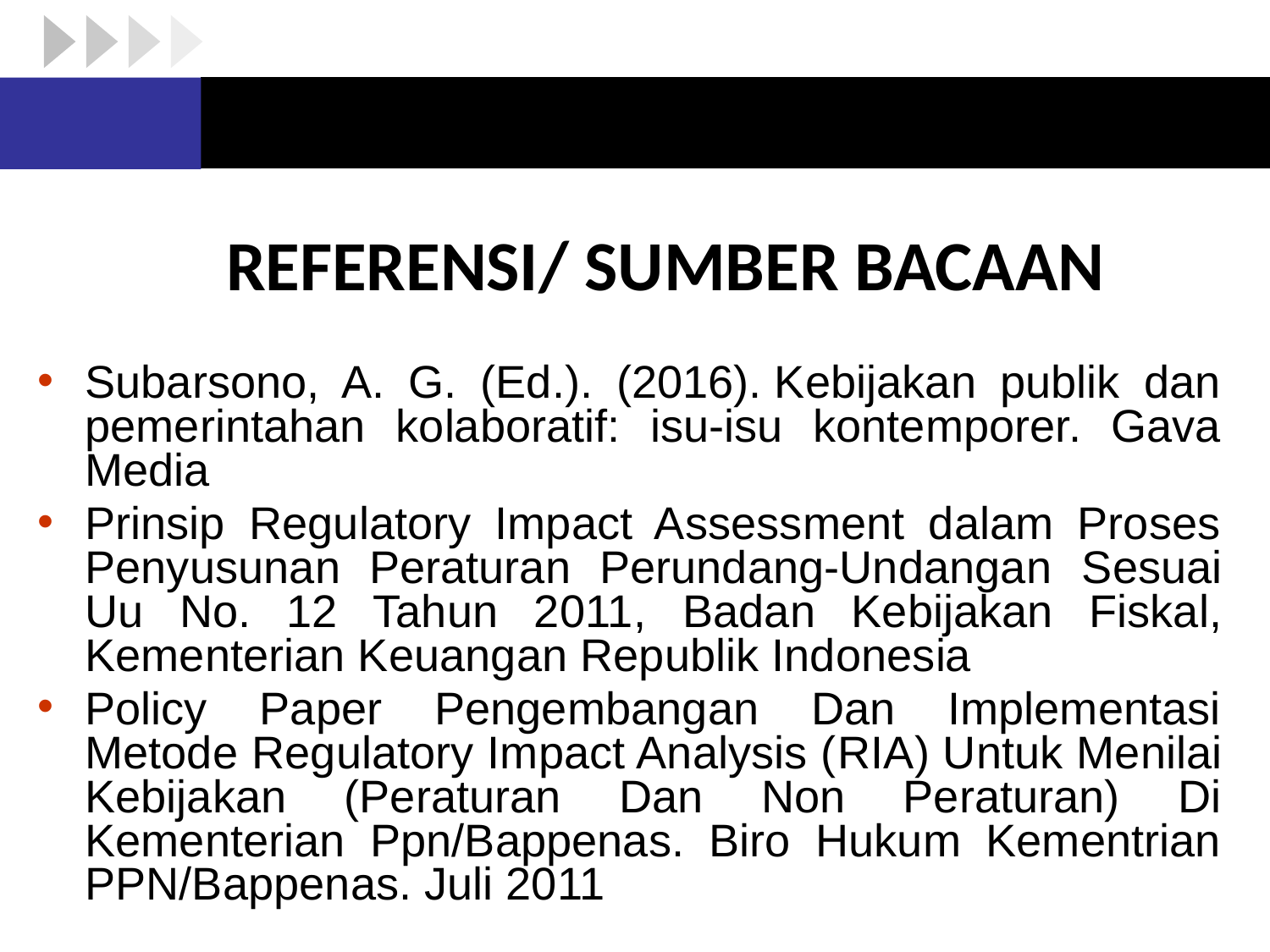

Subarsono, A. G. (Ed.). (2016). Kebijakan publik dan pemerintahan kolaboratif: isu-isu kontemporer. Gava Media
Prinsip Regulatory Impact Assessment dalam Proses Penyusunan Peraturan Perundang-Undangan Sesuai Uu No. 12 Tahun 2011, Badan Kebijakan Fiskal, Kementerian Keuangan Republik Indonesia
Policy Paper Pengembangan Dan Implementasi Metode Regulatory Impact Analysis (RIA) Untuk Menilai Kebijakan (Peraturan Dan Non Peraturan) Di Kementerian Ppn/Bappenas. Biro Hukum Kementrian PPN/Bappenas. Juli 2011

REFERENSI/ SUMBER BACAAN